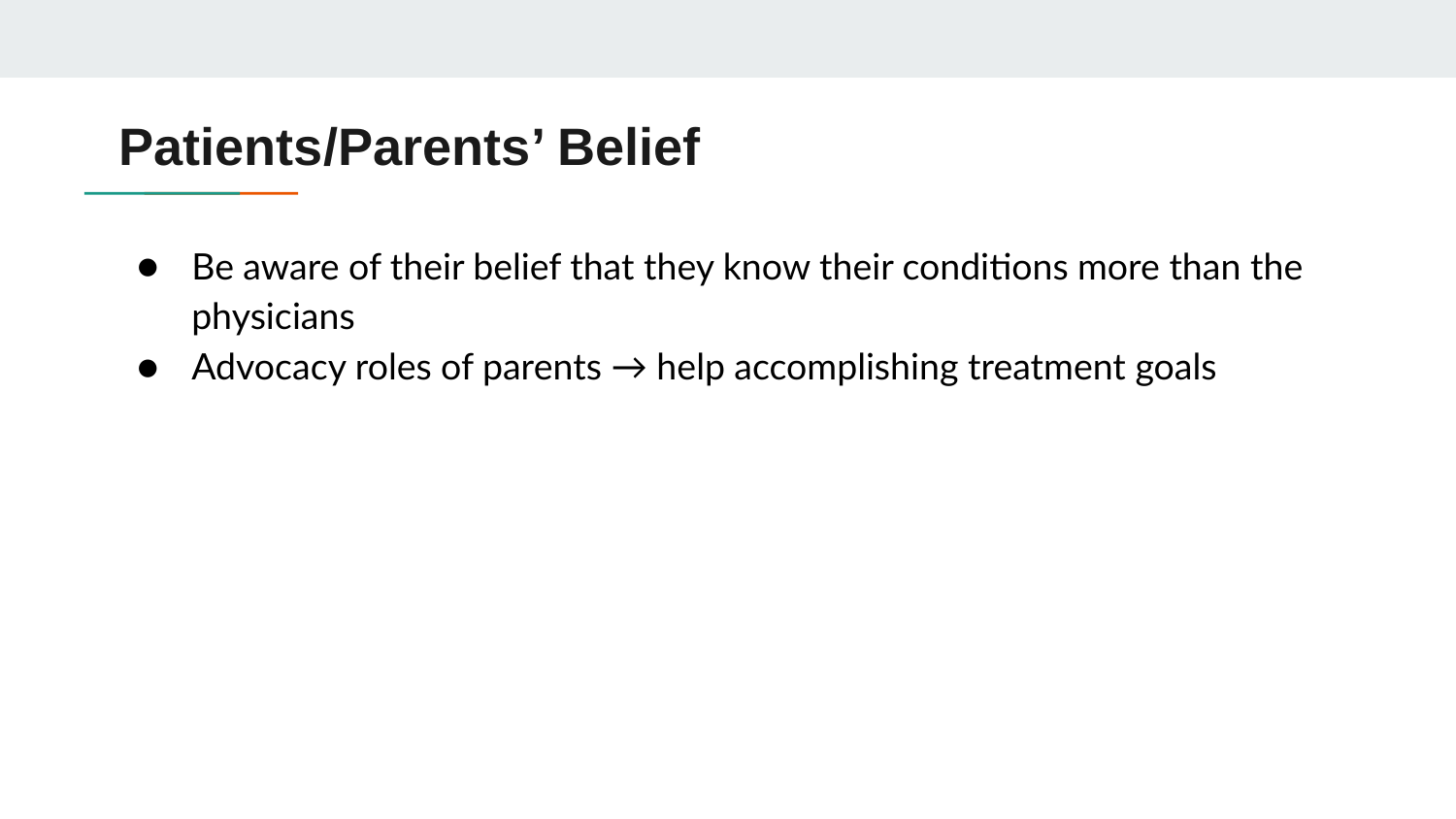

# Patients/Parents’ Belief
Be aware of their belief that they know their conditions more than the physicians
Advocacy roles of parents → help accomplishing treatment goals